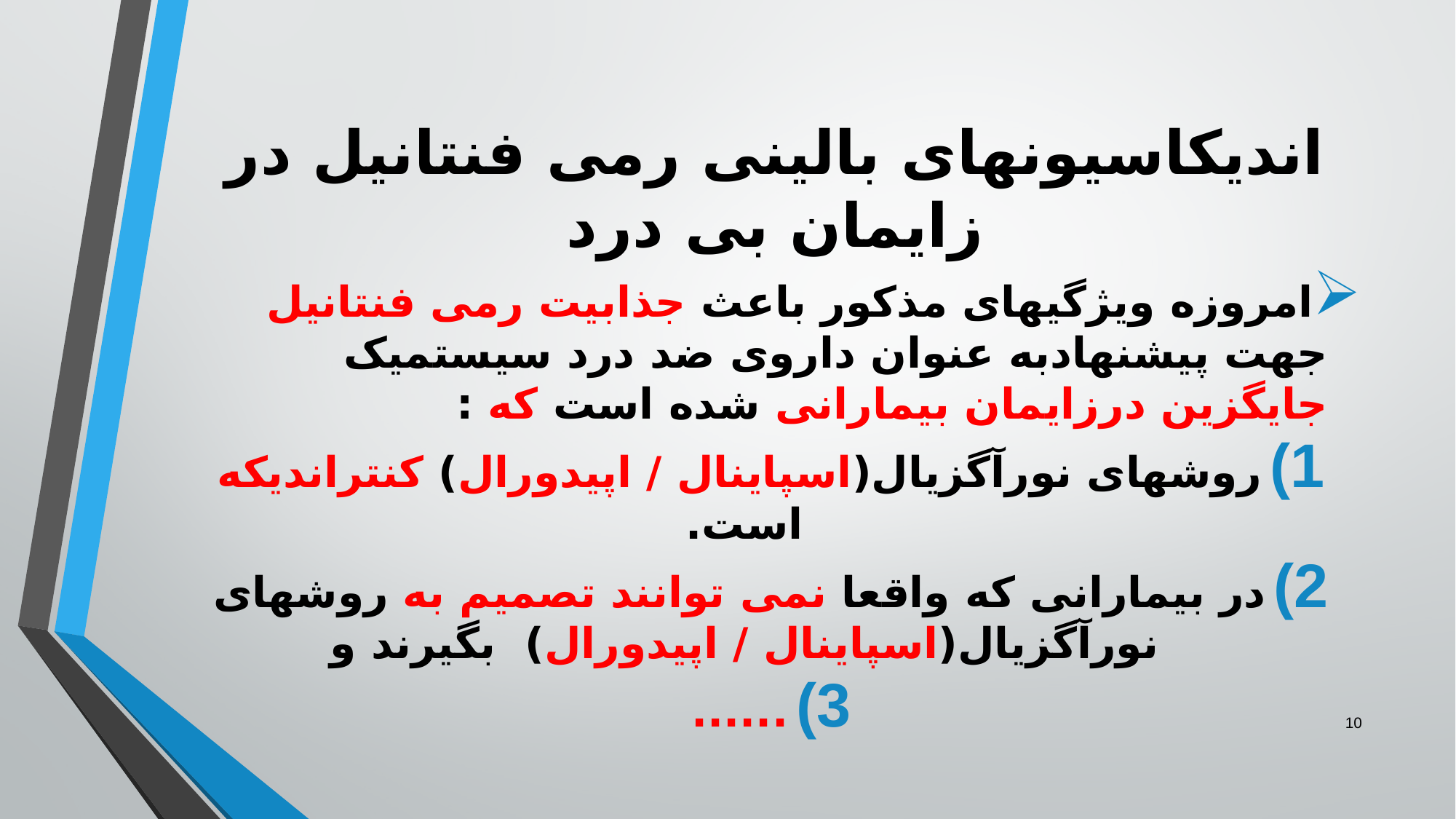

# اندیکاسیونهای بالینی رمی فنتانیل در زایمان بی درد
امروزه ویژگیهای مذکور باعث جذابیت رمی فنتانیل جهت پیشنهادبه عنوان داروی ضد درد سیستمیک جایگزین درزایمان بیمارانی شده است که :
روشهای نورآگزیال(اسپاینال / اپیدورال) کنتراندیکه است.
در بیمارانی که واقعا نمی توانند تصمیم به روشهای نورآگزیال(اسپاینال / اپیدورال)  بگیرند و
......
10